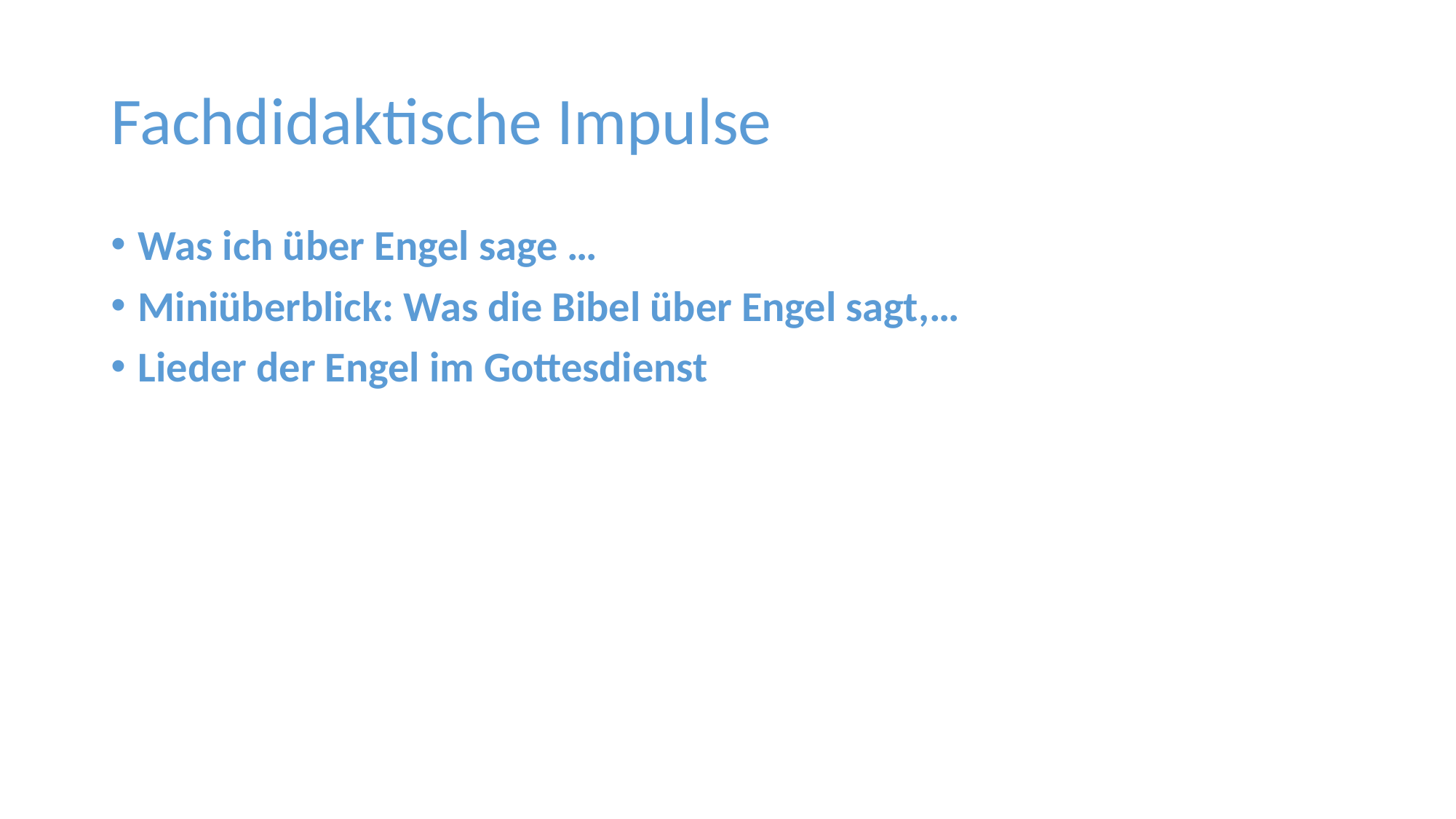

# Fachdidaktische Impulse
Was ich über Engel sage …
Miniüberblick: Was die Bibel über Engel sagt,…
Lieder der Engel im Gottesdienst